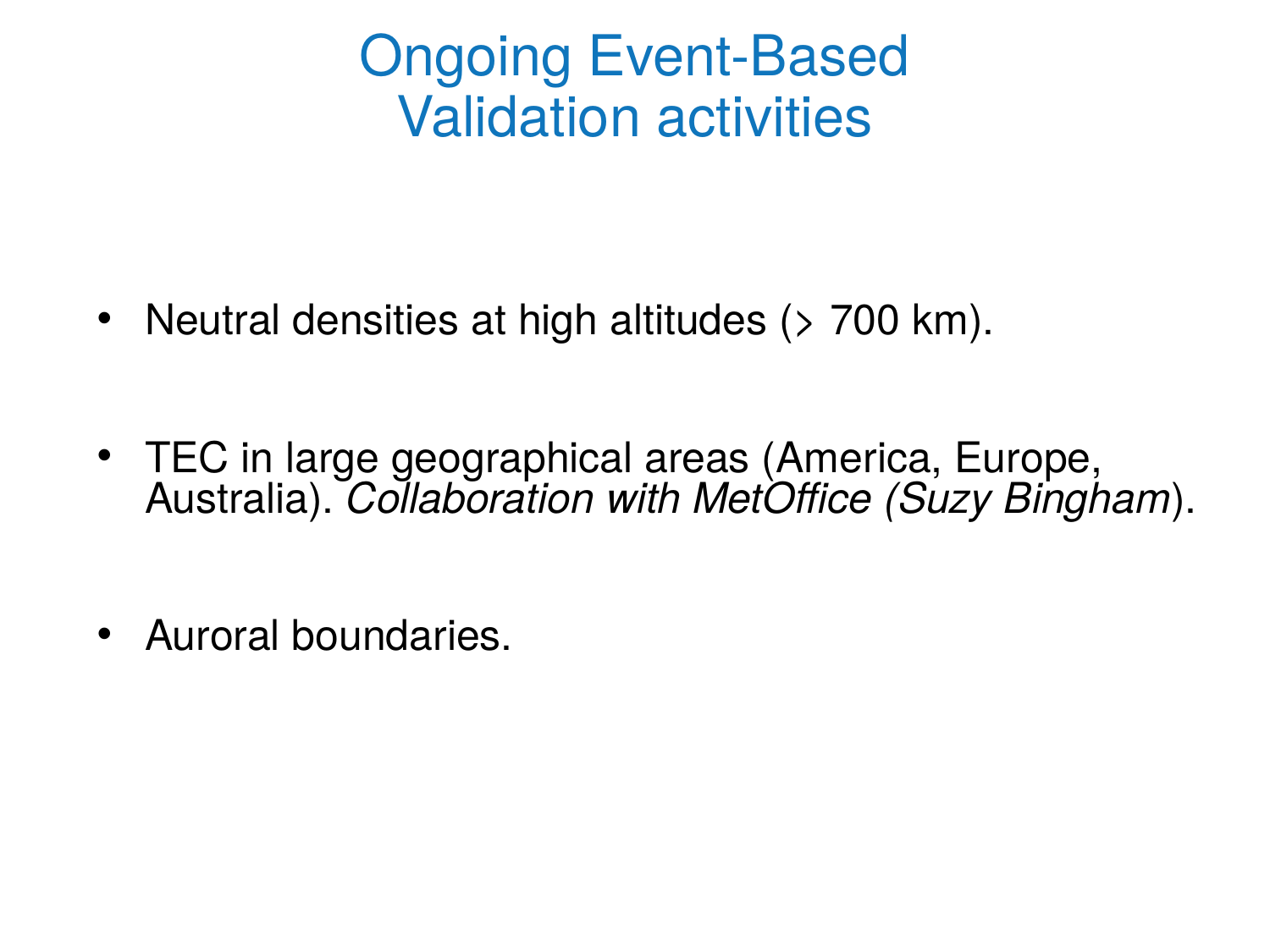

Ongoing Event-Based Validation activities

Neutral densities at high altitudes (> 700 km).

TEC in large geographical areas (America, Europe, Australia). Collaboration with MetOffice (Suzy Bingham).

Auroral boundaries.